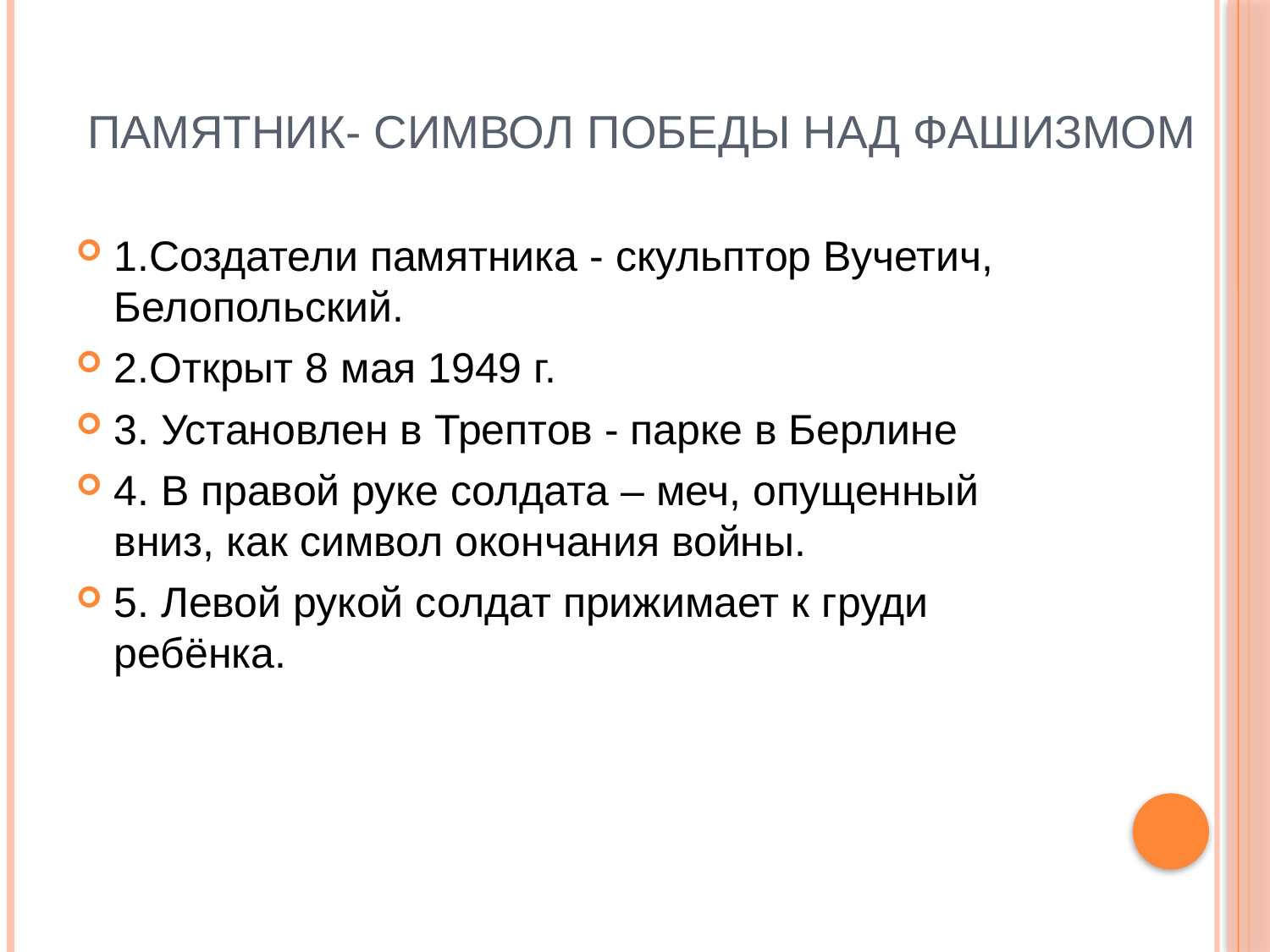

# Памятник- символ победы над фашизмом
1.Создатели памятника - скульптор Вучетич, Белопольский.
2.Открыт 8 мая 1949 г.
3. Установлен в Трептов - парке в Берлине
4. В правой руке солдата – меч, опущенный вниз, как символ окончания войны.
5. Левой рукой солдат прижимает к груди ребёнка.